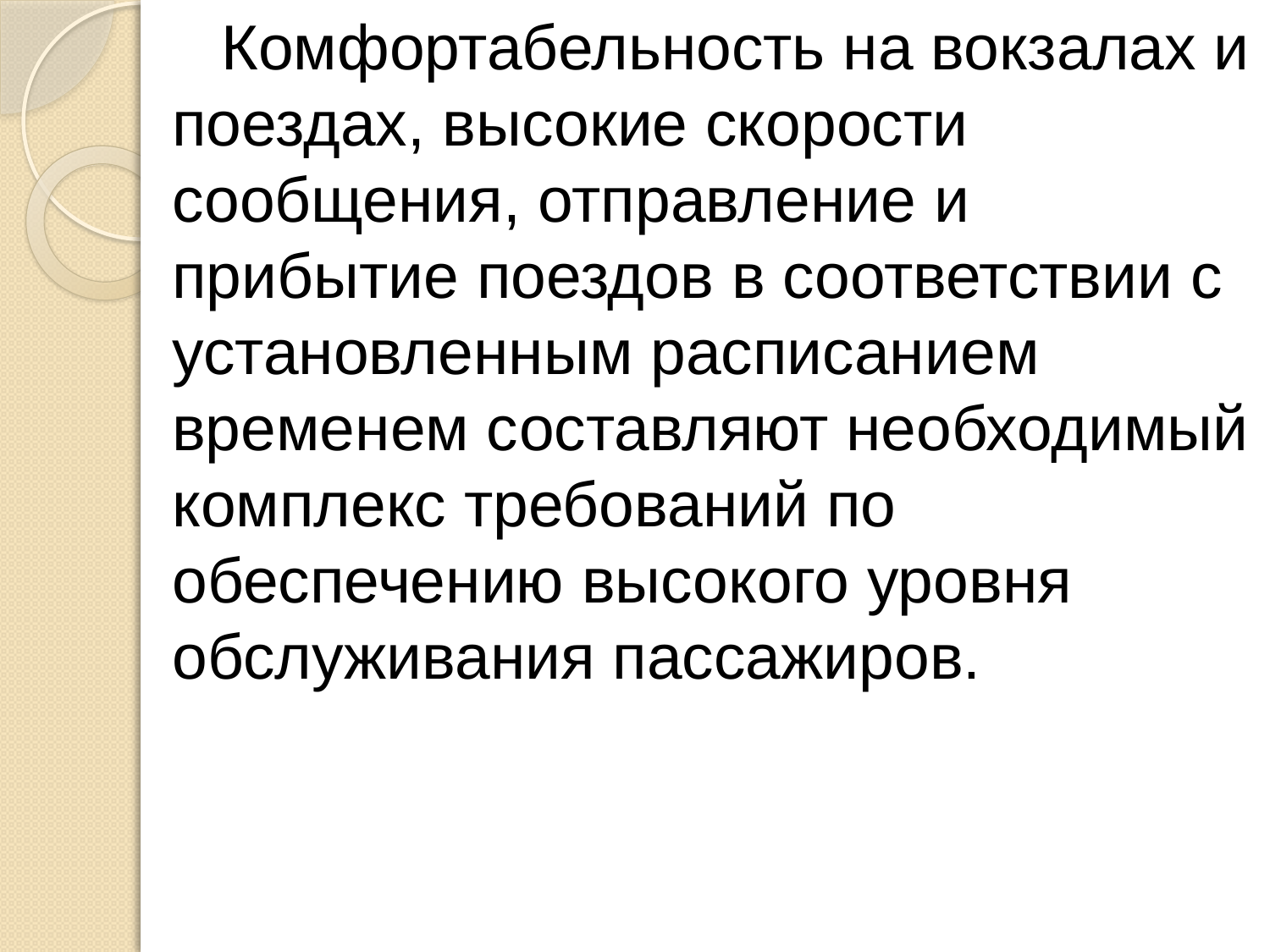

Комфортабельность на вокзалах и поездах, высокие скорости сообщения, отправление и прибытие поездов в соответствии с установленным расписанием временем составляют необходимый комплекс требований по обеспечению высокого уровня обслуживания пассажиров.